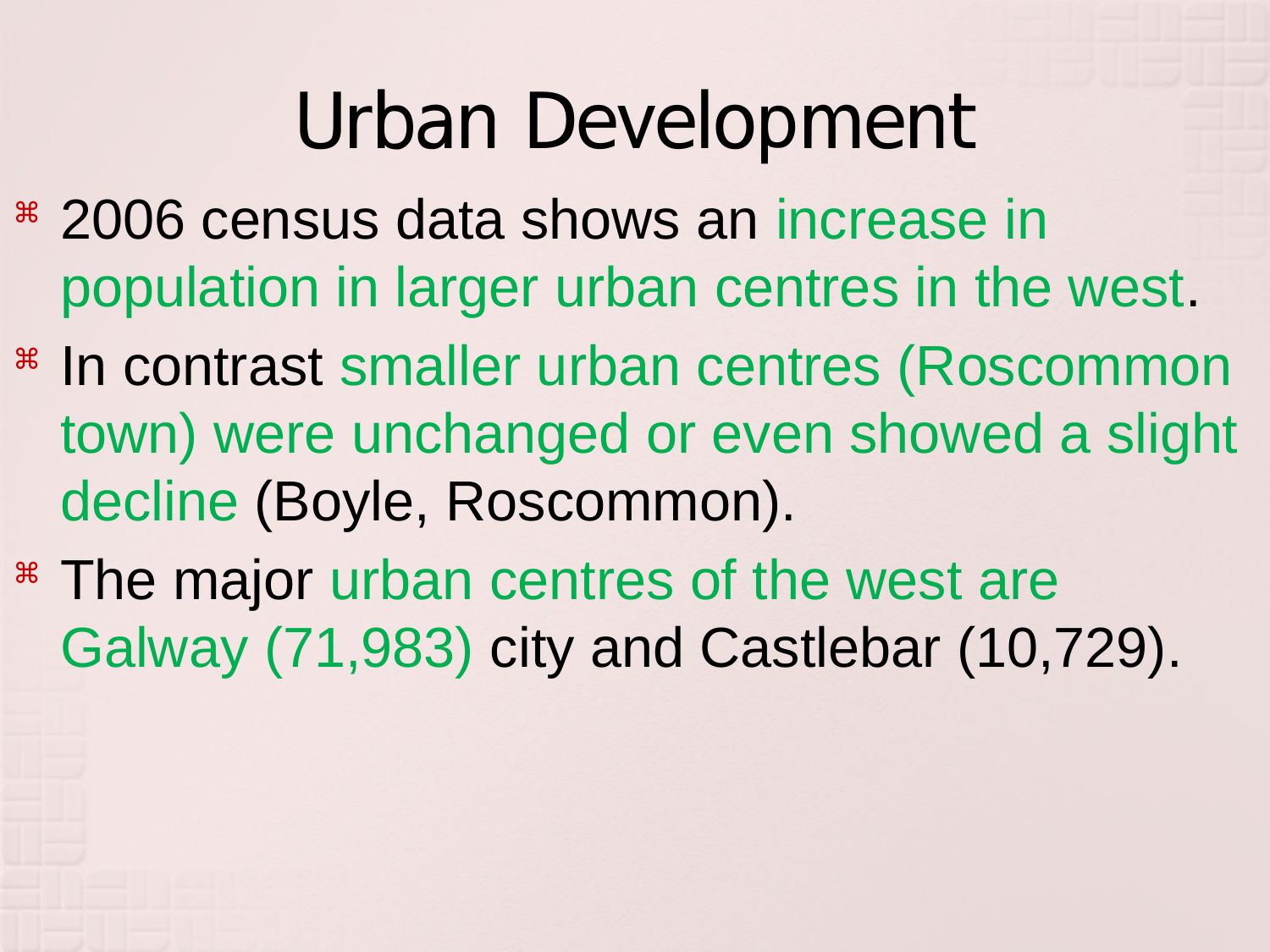

# Urban Development
2006 census data shows an increase in population in larger urban centres in the west.
In contrast smaller urban centres (Roscommon town) were unchanged or even showed a slight decline (Boyle, Roscommon).
The major urban centres of the west are Galway (71,983) city and Castlebar (10,729).